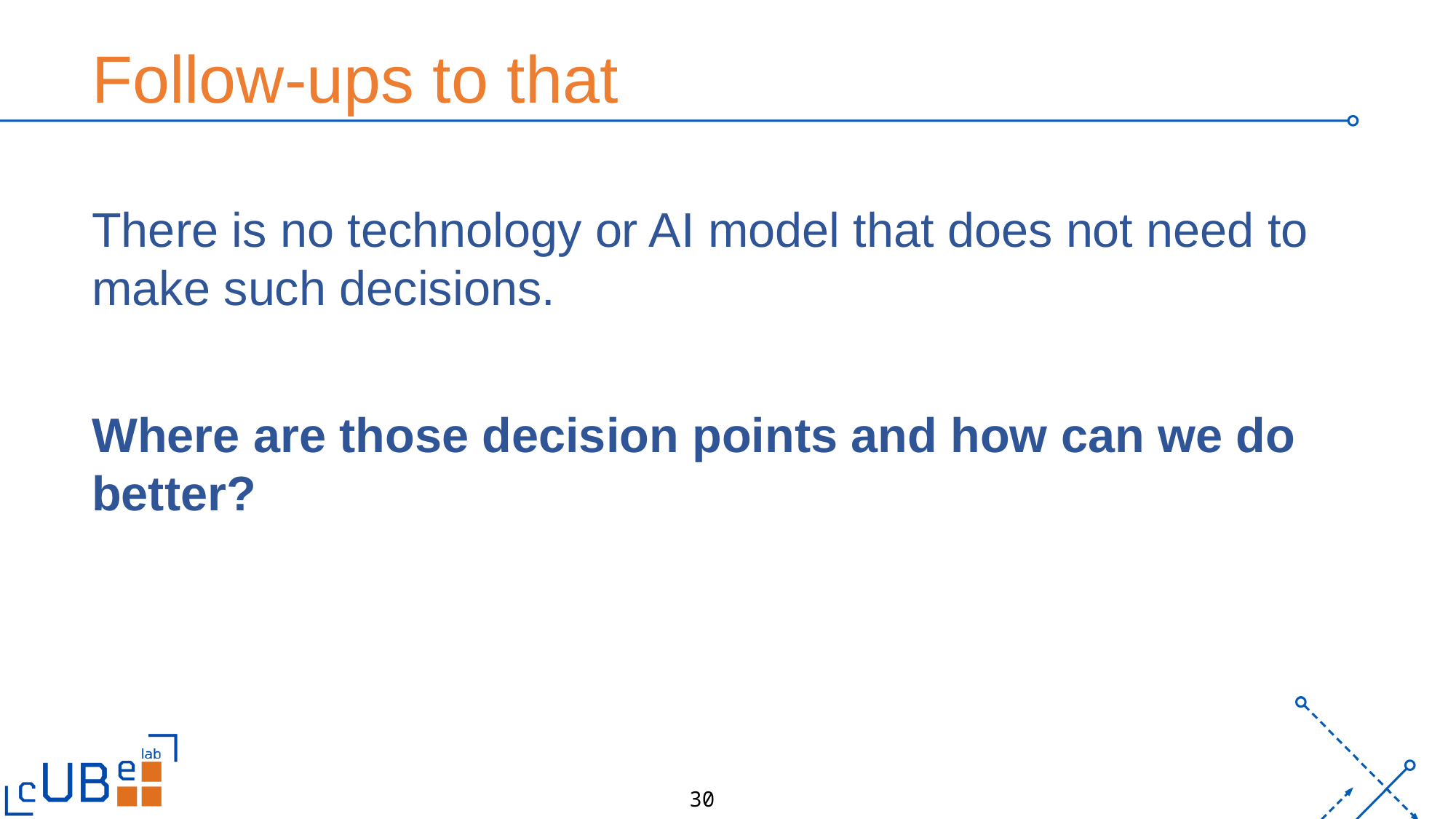

# Follow-ups to that
There is no technology or AI model that does not need to make such decisions.

Where are those decision points and how can we do better?

30